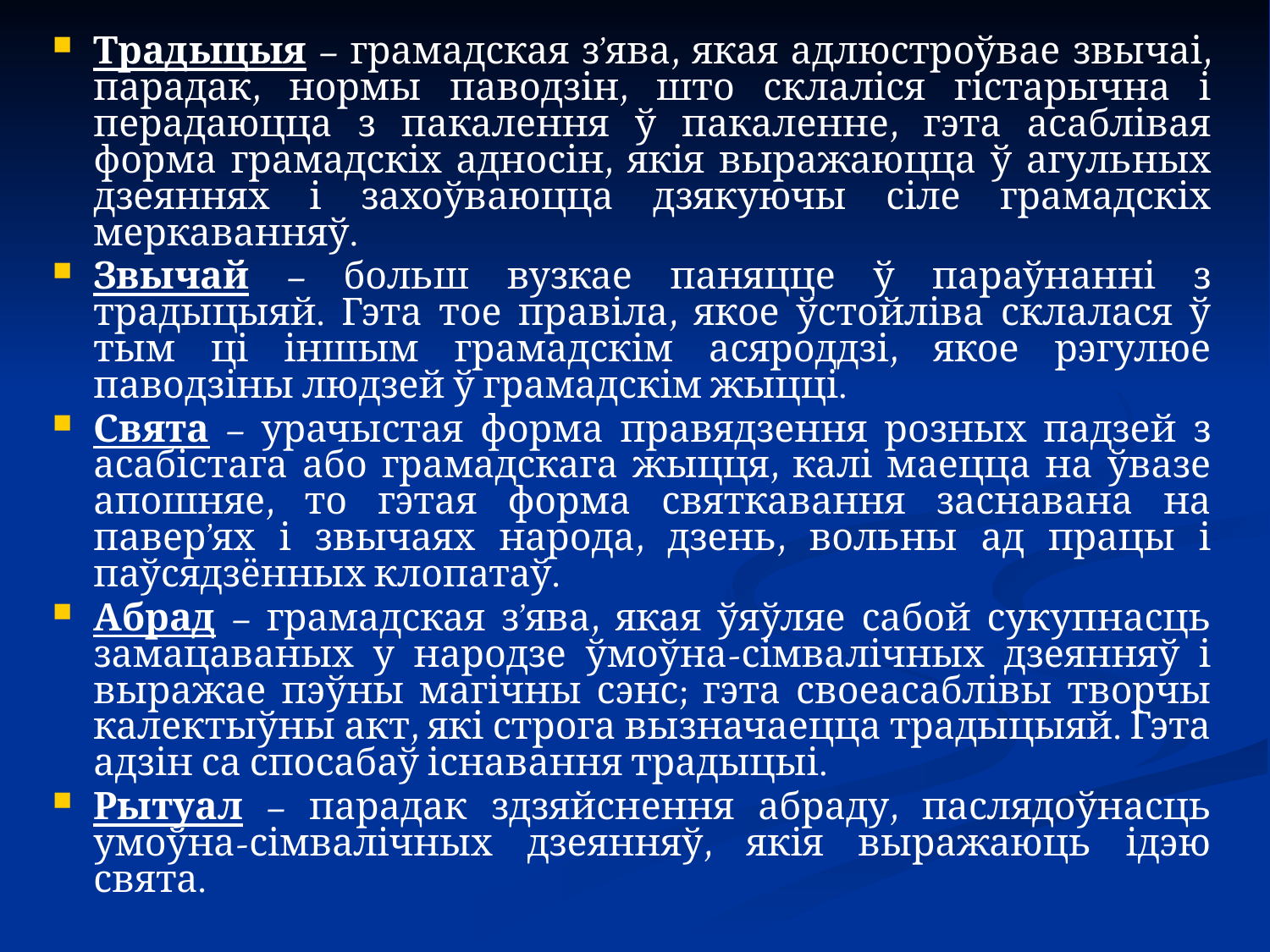

Традыцыя – грамадская з’ява, якая адлюстроўвае звычаі, парадак, нормы паводзін, што склаліся гістарычна і перадаюцца з пакалення ў пакаленне, гэта асаблівая форма грамадскіх адносін, якія выражаюцца ў агульных дзеяннях і захоўваюцца дзякуючы сіле грамадскіх меркаванняў.
Звычай – больш вузкае паняцце ў параўнанні з традыцыяй. Гэта тое правіла, якое ўстойліва склалася ў тым ці іншым грамадскім асяроддзі, якое рэгулюе паводзіны людзей ў грамадскім жыцці.
Свята – урачыстая форма правядзення розных падзей з асабістага або грамадскага жыцця, калі маецца на ўвазе апошняе, то гэтая форма святкавання заснавана на павер’ях і звычаях народа, дзень, вольны ад працы і паўсядзённых клопатаў.
Абрад – грамадская з’ява, якая ўяўляе сабой сукупнасць замацаваных у народзе ўмоўна-сімвалічных дзеянняў і выражае пэўны магічны сэнс; гэта своеасаблівы творчы калектыўны акт, які строга вызначаецца традыцыяй. Гэта адзін са спосабаў існавання традыцыі.
Рытуал – парадак здзяйснення абраду, паслядоўнасць умоўна-сімвалічных дзеянняў, якія выражаюць ідэю свята.